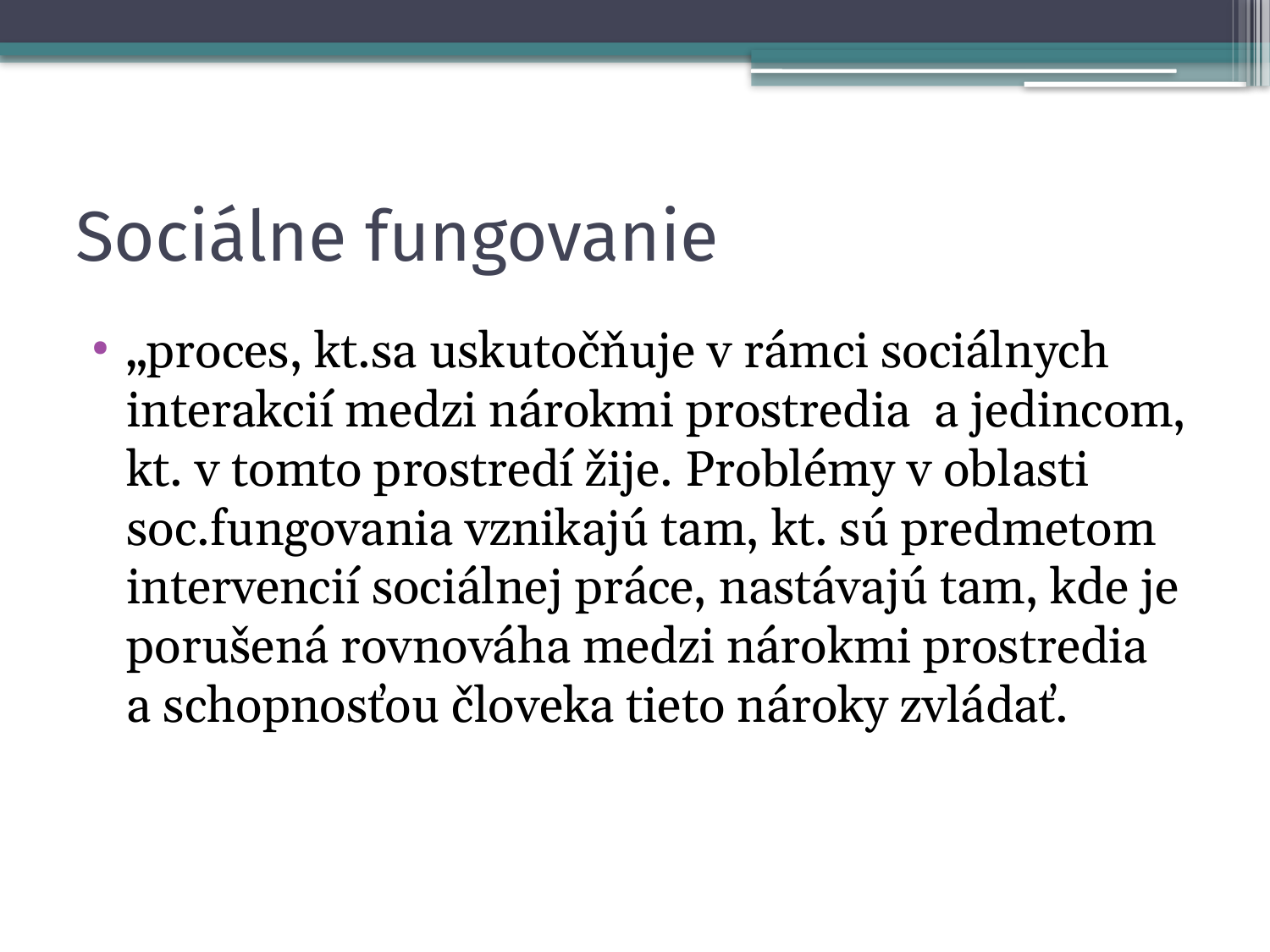

# Sociálne fungovanie
„proces, kt.sa uskutočňuje v rámci sociálnych interakcií medzi nárokmi prostredia  a jedincom, kt. v tomto prostredí žije. Problémy v oblasti soc.fungovania vznikajú tam, kt. sú predmetom intervencií sociálnej práce, nastávajú tam, kde je porušená rovnováha medzi nárokmi prostredia  a schopnosťou človeka tieto nároky zvládať.